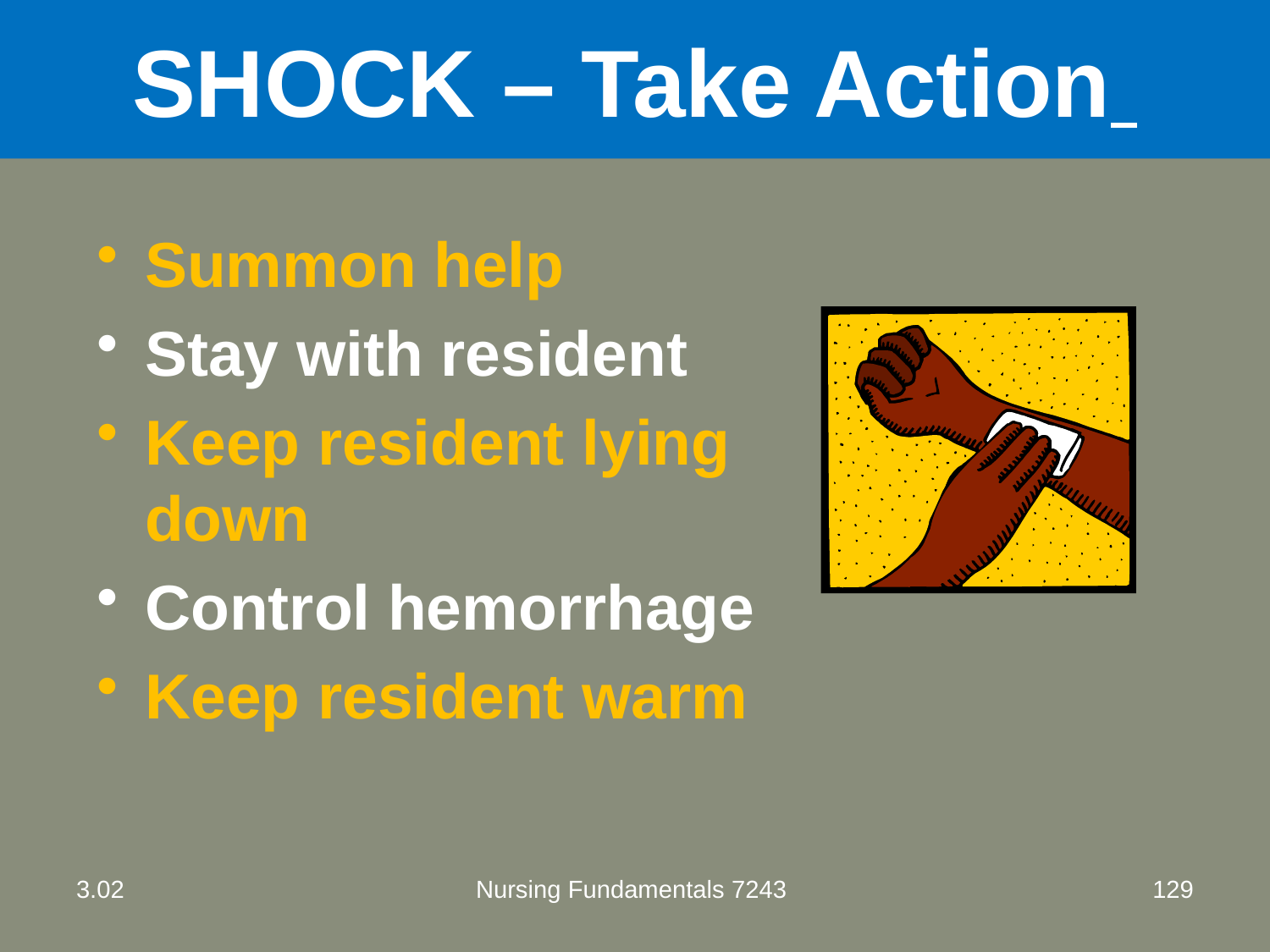

# SHOCK – Take Action
Summon help
Stay with resident
Keep resident lying down
Control hemorrhage
Keep resident warm

3.02
Nursing Fundamentals 7243
129